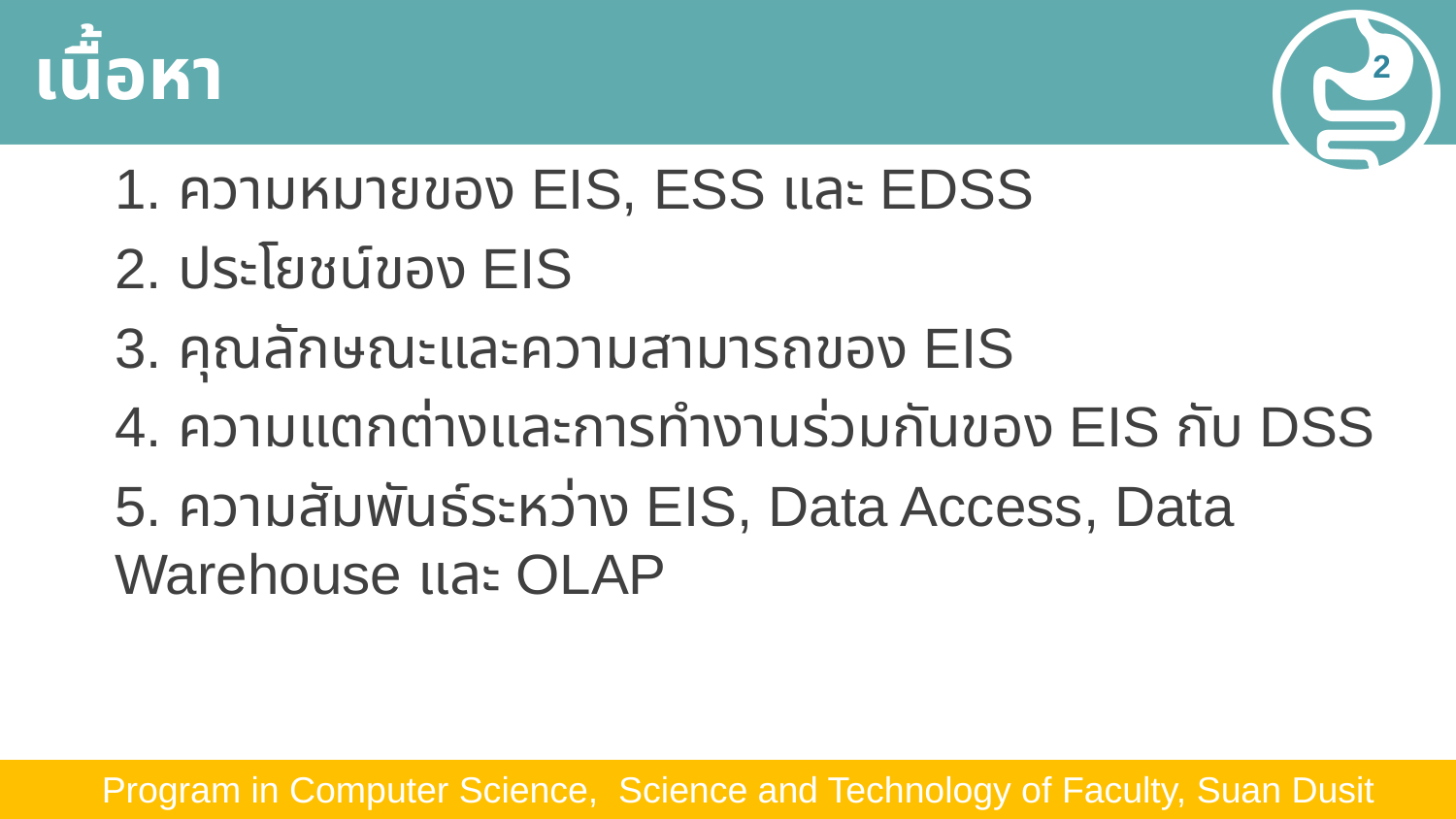

# เนื้อหา
2
1. ความหมายของ EIS, ESS และ EDSS
2. ประโยชน์ของ EIS
3. คุณลักษณะและความสามารถของ EIS
4. ความแตกต่างและการทำงานร่วมกันของ EIS กับ DSS
5. ความสัมพันธ์ระหว่าง EIS, Data Access, Data Warehouse และ OLAP

  Program in Computer Science,  Science and Technology of Faculty, Suan Dusit University